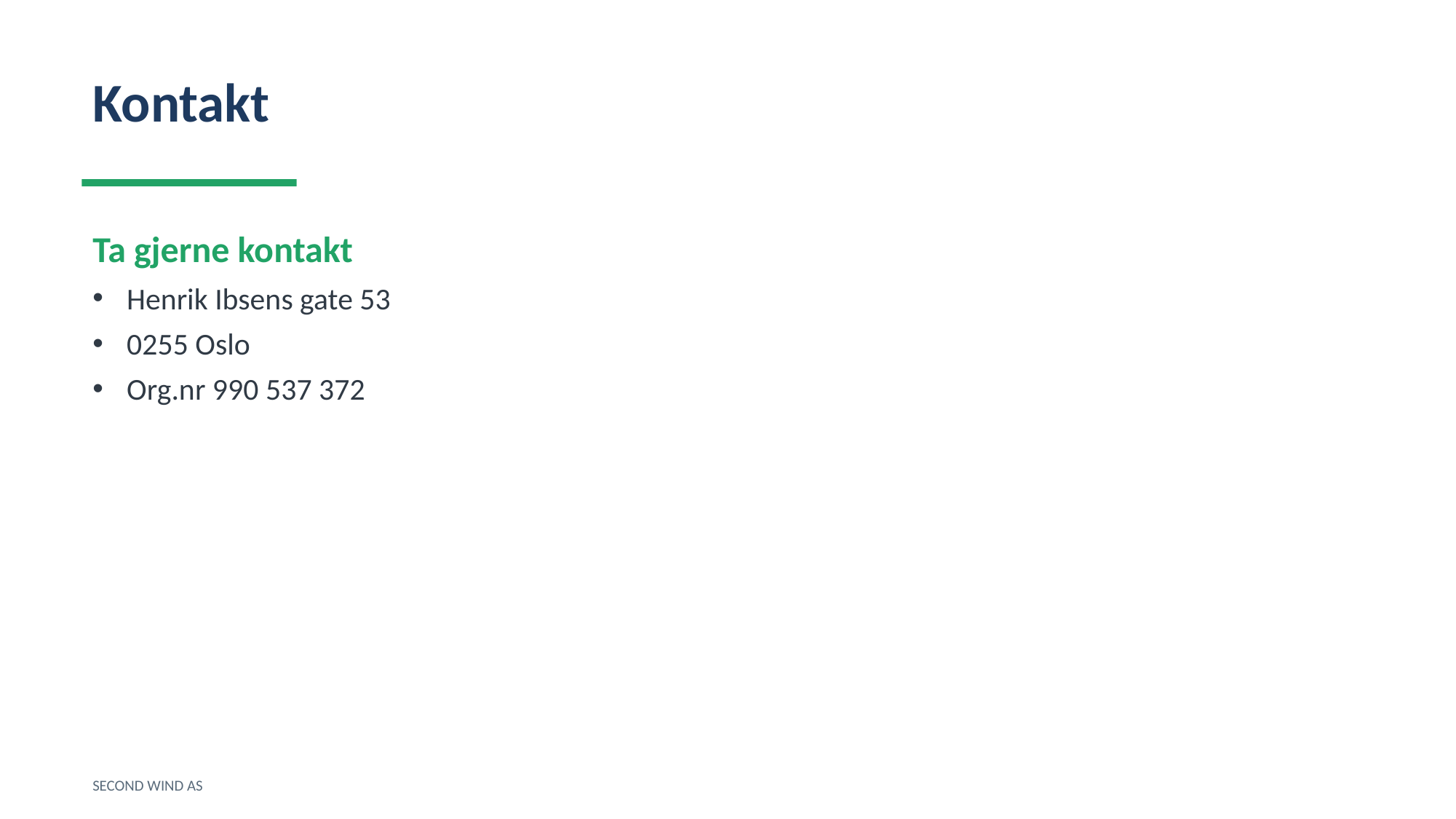

Kontakt

Ta gjerne kontakt
Henrik Ibsens gate 53
0255 Oslo
Org.nr 990 537 372
SECOND WIND AS